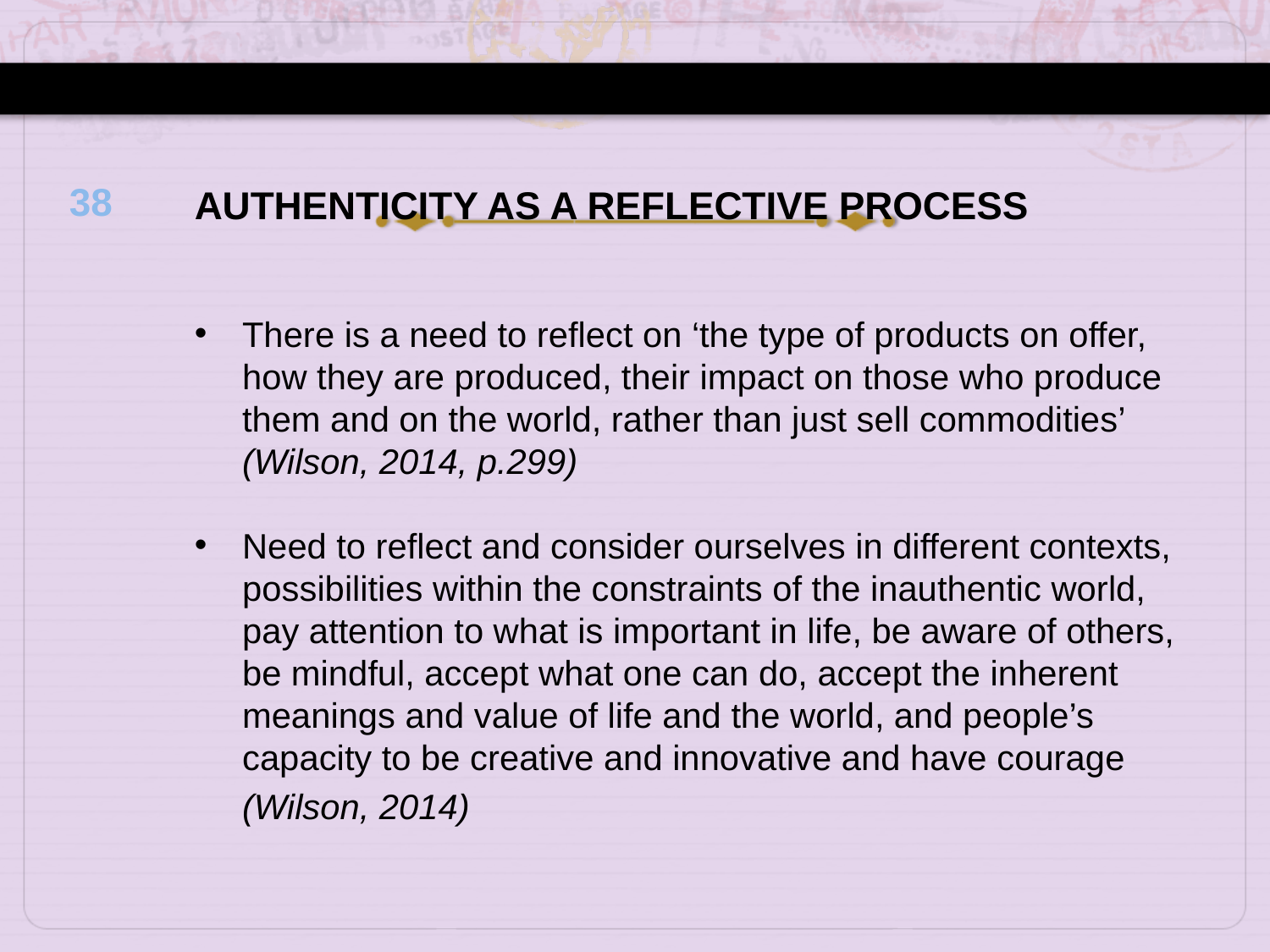

38
AUTHENTICITY AS A REFLECTIVE PROCESS
There is a need to reflect on ‘the type of products on offer, how they are produced, their impact on those who produce them and on the world, rather than just sell commodities’ (Wilson, 2014, p.299)
Need to reflect and consider ourselves in different contexts, possibilities within the constraints of the inauthentic world, pay attention to what is important in life, be aware of others, be mindful, accept what one can do, accept the inherent meanings and value of life and the world, and people’s capacity to be creative and innovative and have courage (Wilson, 2014)